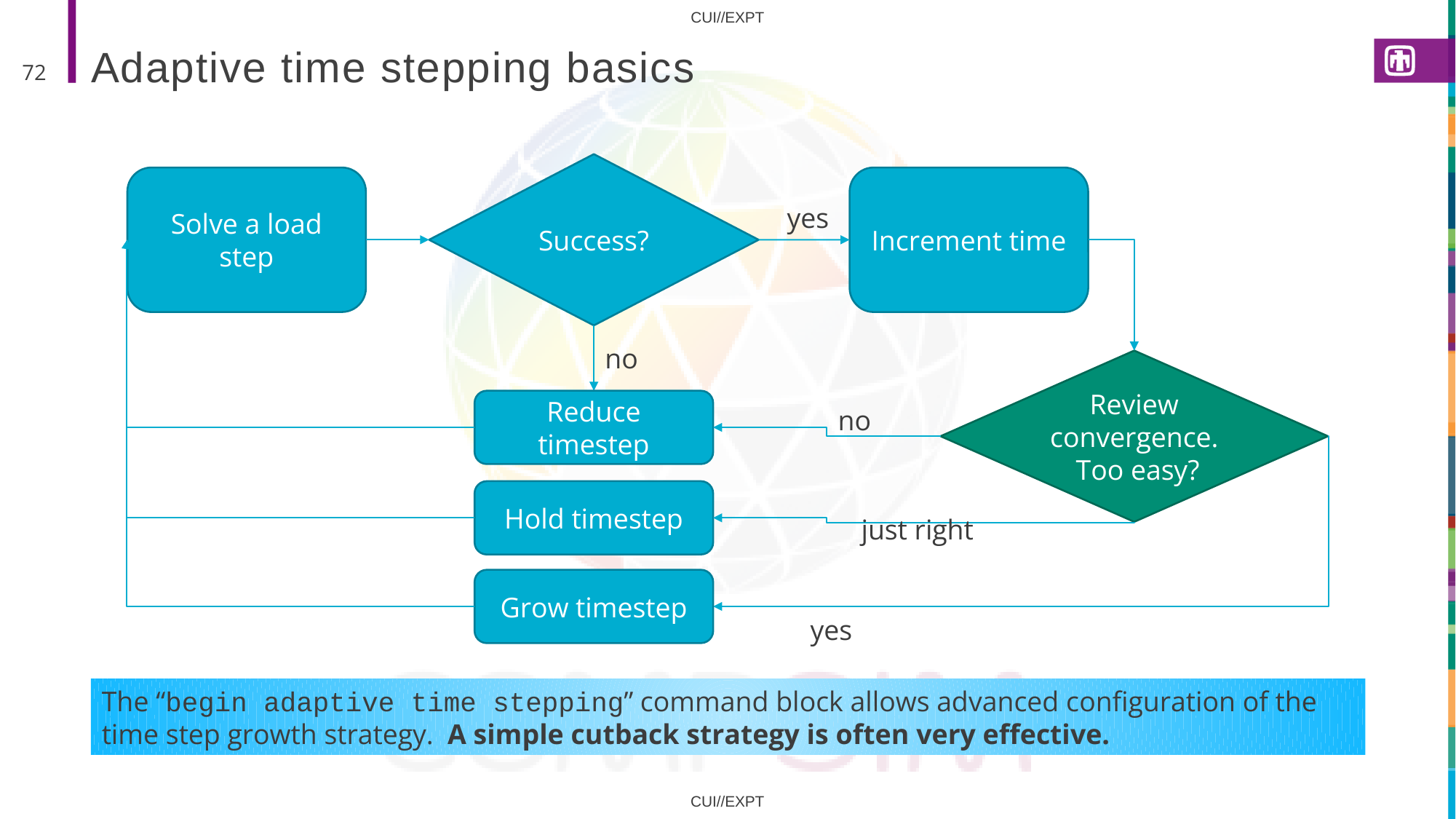

# Adaptive time stepping basics
72
Success?
Solve a load step
Increment time
yes
no
Review convergence.  Too easy?
Reduce timestep
no
Hold timestep
just right
Grow timestep
yes
The “begin adaptive time stepping” command block allows advanced configuration of the time step growth strategy.  A simple cutback strategy is often very effective.